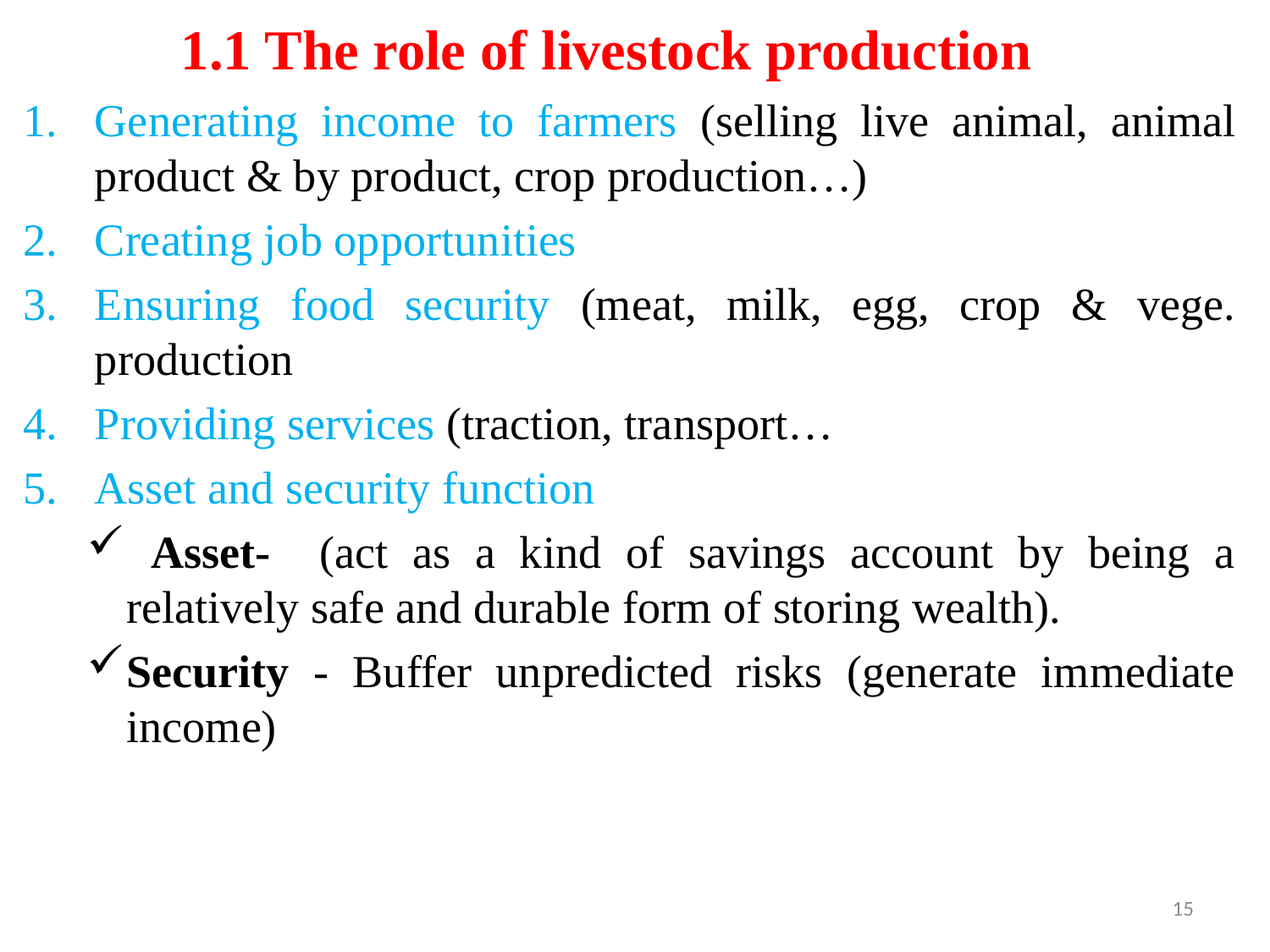

# 1.1 The role of livestock production
Generating income to farmers (selling live animal, animal product & by product, crop production…)
Creating job opportunities
Ensuring food security (meat, milk, egg, crop & vege. production
Providing services (traction, transport…
Asset and security function
 Asset-  (act as a kind of savings account by being a relatively safe and durable form of storing wealth).
Security - Buffer unpredicted risks (generate immediate income)

15